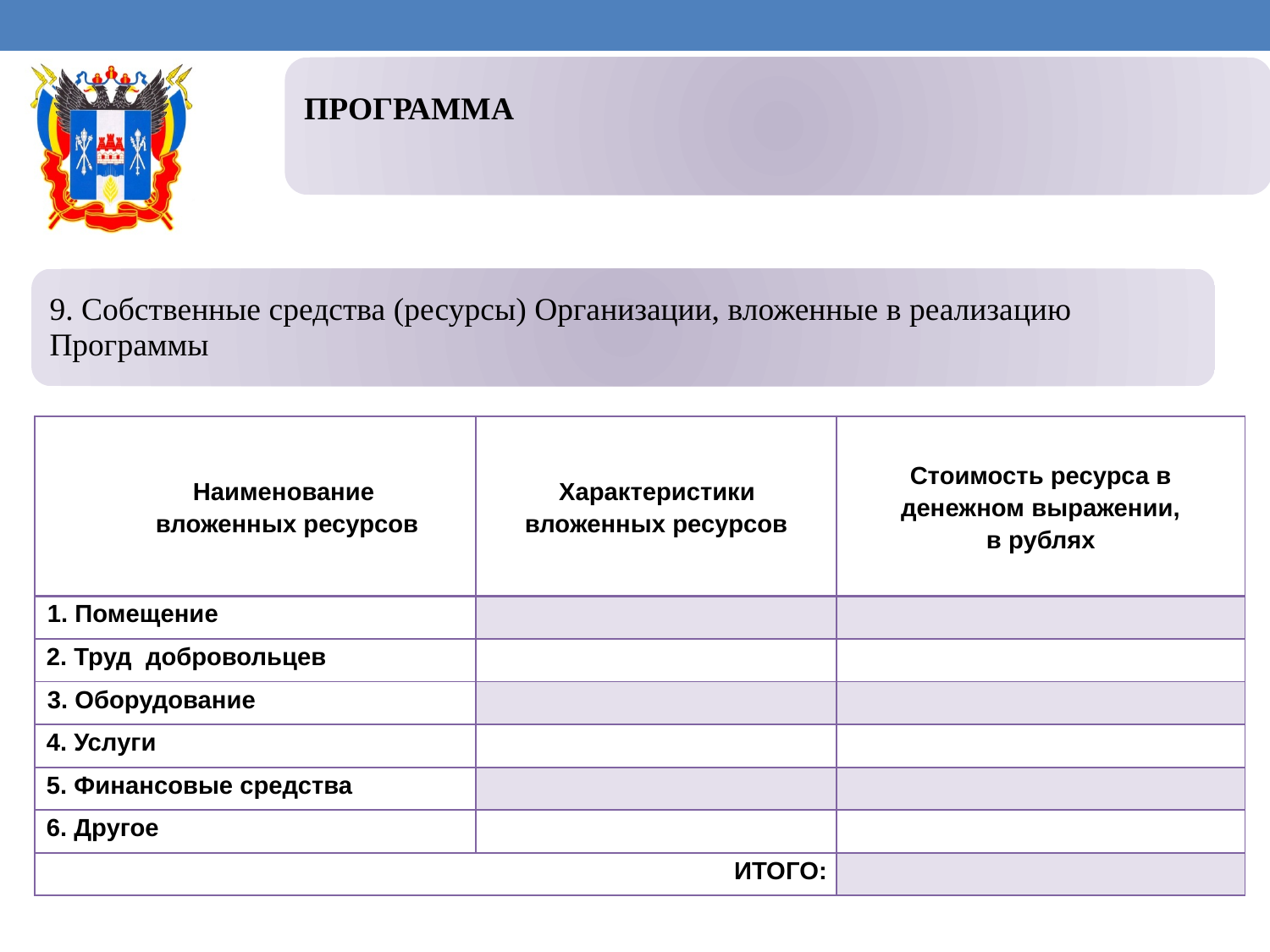

ПРОГРАММА
9. Собственные средства (ресурсы) Организации, вложенные в реализацию Программы
| Наименование вложенных ресурсов | Характеристики вложенных ресурсов | Стоимость ресурса в денежном выражении, в рублях |
| --- | --- | --- |
| 1. Помещение |  |  |
| 2. Труд добровольцев |  |  |
| 3. Оборудование |  |  |
| 4. Услуги |  |  |
| 5. Финансовые средства |  |  |
| 6. Другое |  |  |
| ИТОГО: |  |  |